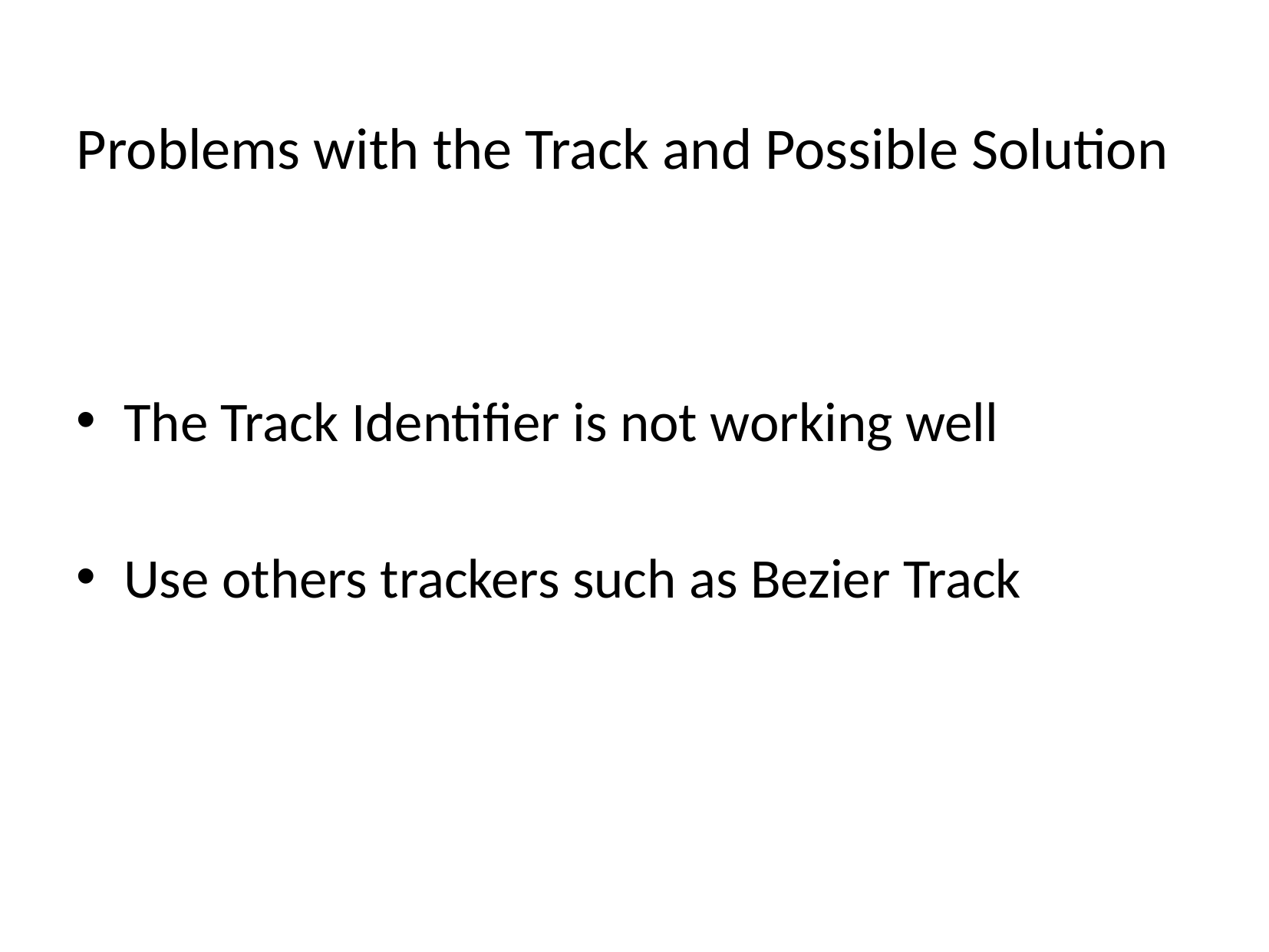

# Problems with the Track and Possible Solution

The Track Identifier is not working well

Use others trackers such as Bezier Track